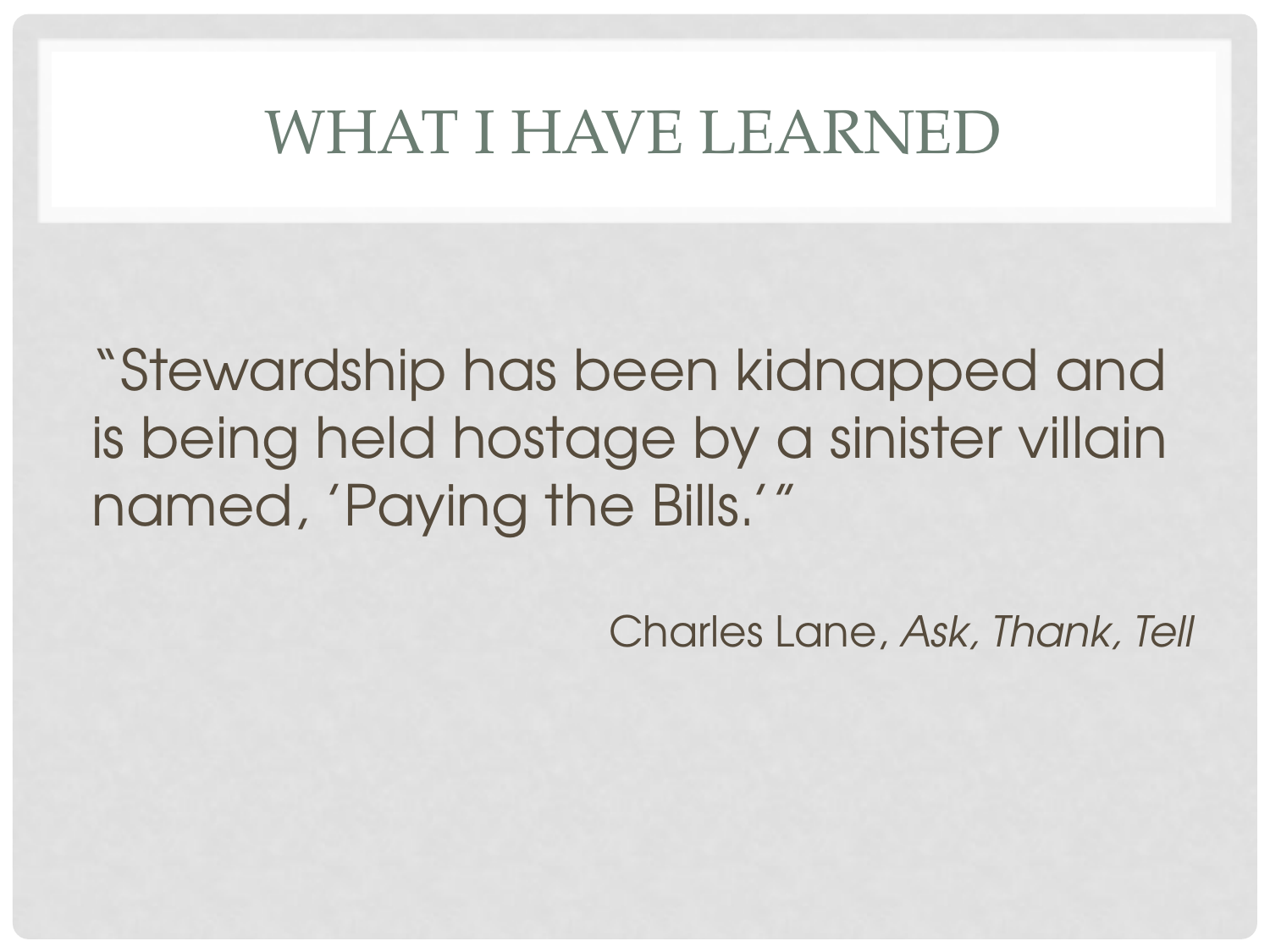

# What I have learned
“Stewardship has been kidnapped and is being held hostage by a sinister villain named, ’Paying the Bills.’”

Charles Lane, Ask, Thank, Tell